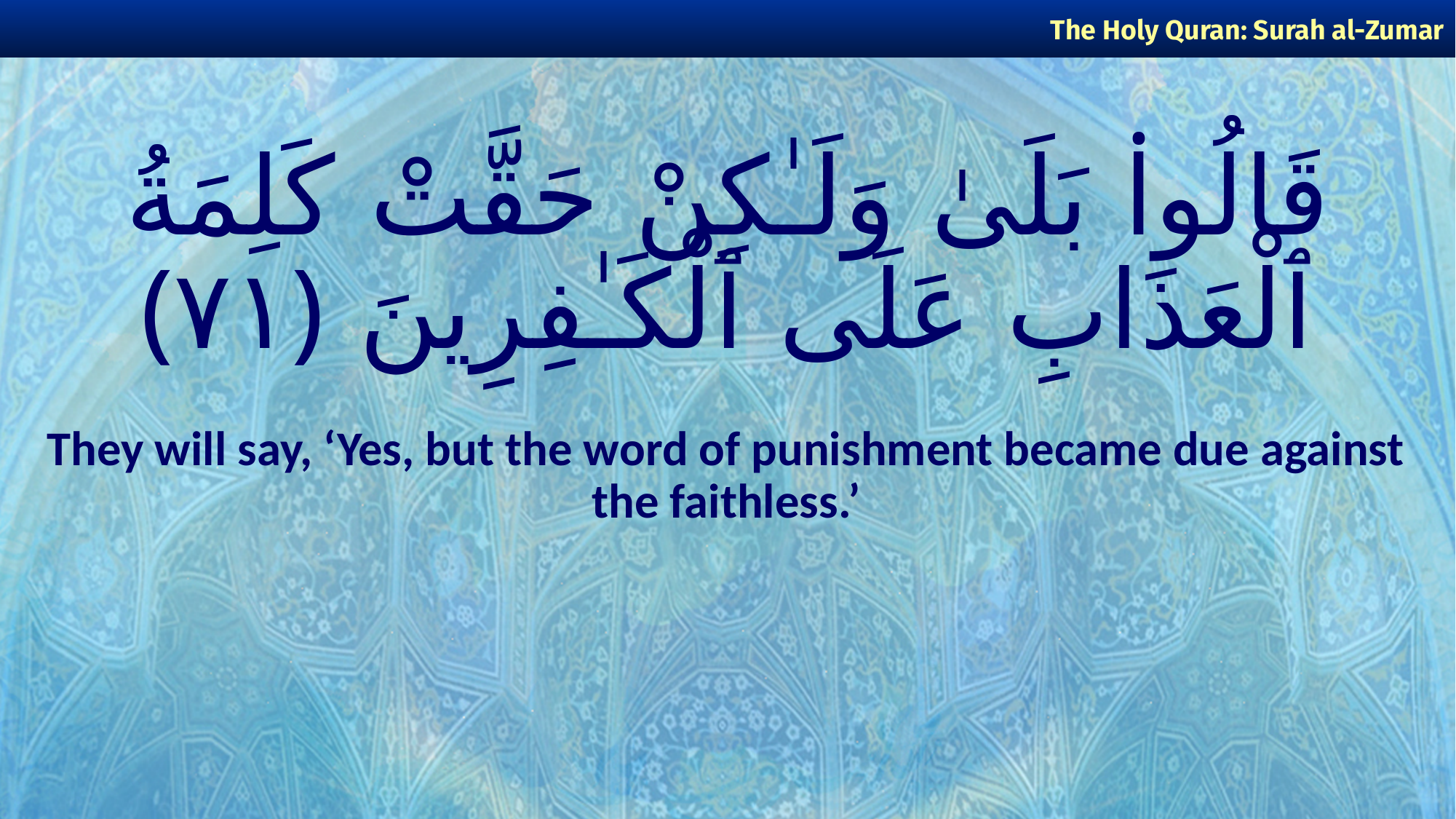

The Holy Quran: Surah al-Zumar
# قَالُوا۟ بَلَىٰ وَلَـٰكِنْ حَقَّتْ كَلِمَةُ ٱلْعَذَابِ عَلَى ٱلْكَـٰفِرِينَ ﴿٧١﴾
They will say, ‘Yes, but the word of punishment became due against the faithless.’